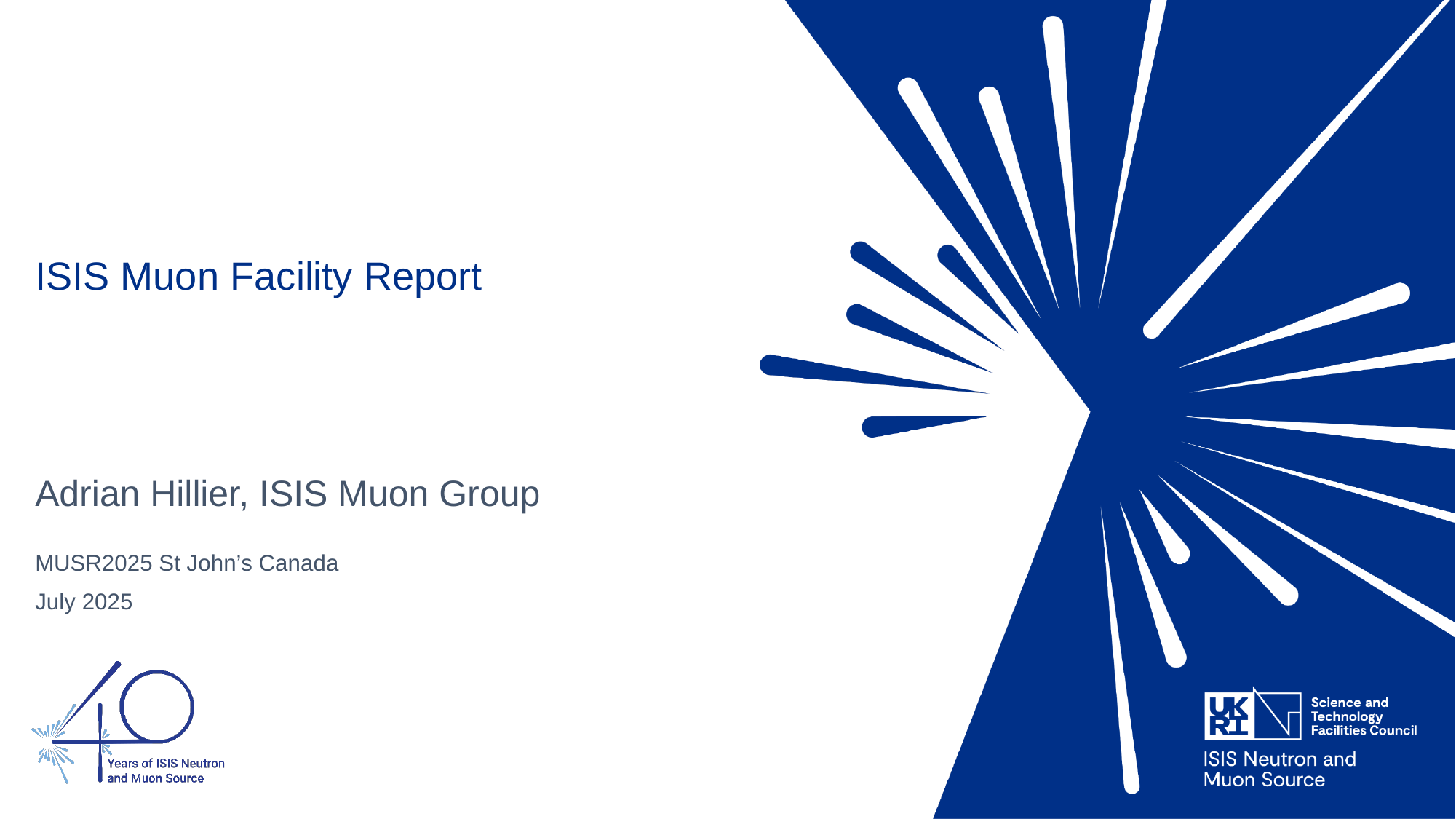

# ISIS Muon Facility Report
Adrian Hillier, ISIS Muon Group

MUSR2025 St John’s Canada
July 2025